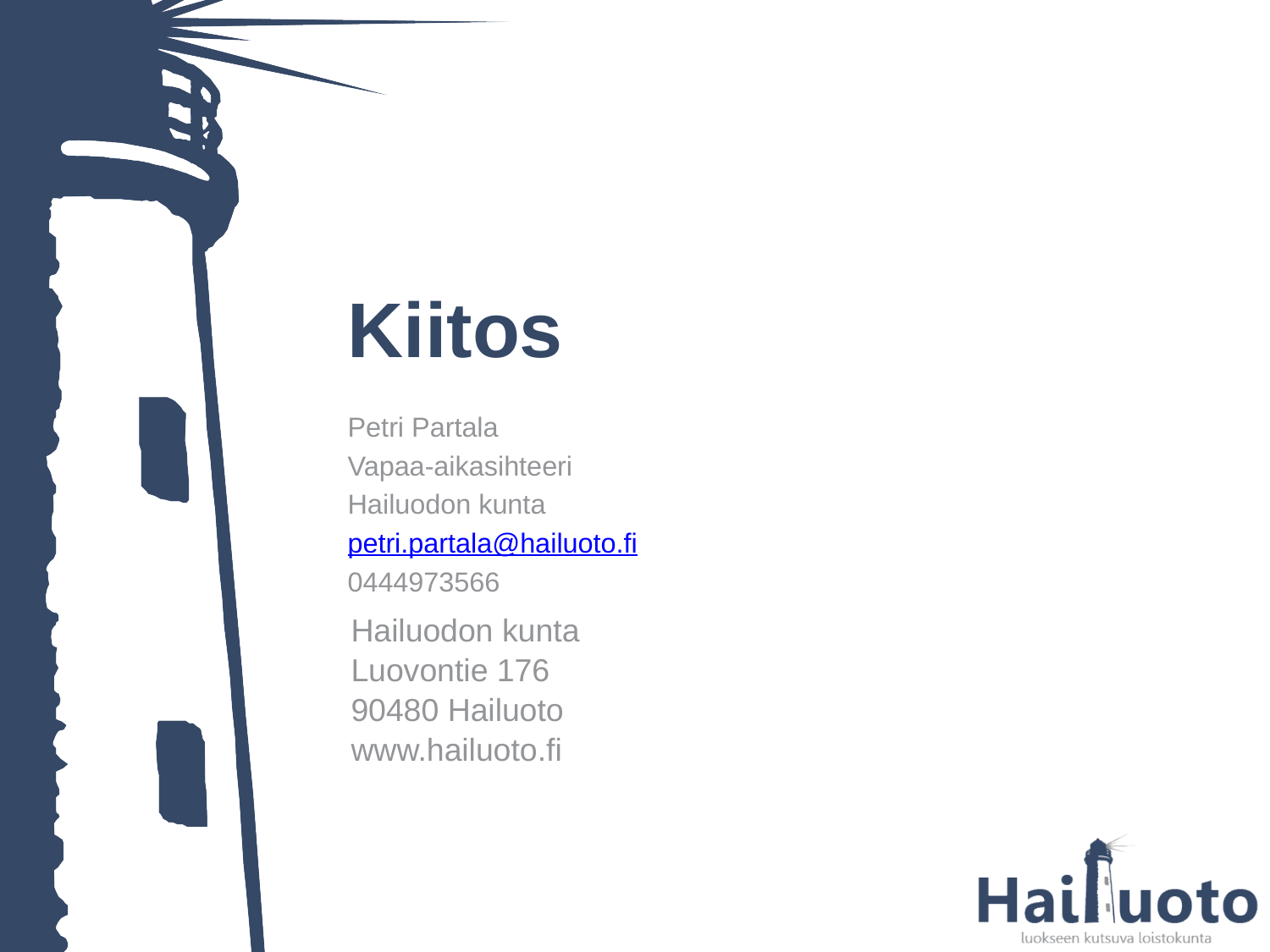

# Kiitos
Petri Partala
Vapaa-aikasihteeri
Hailuodon kunta
petri.partala@hailuoto.fi
0444973566